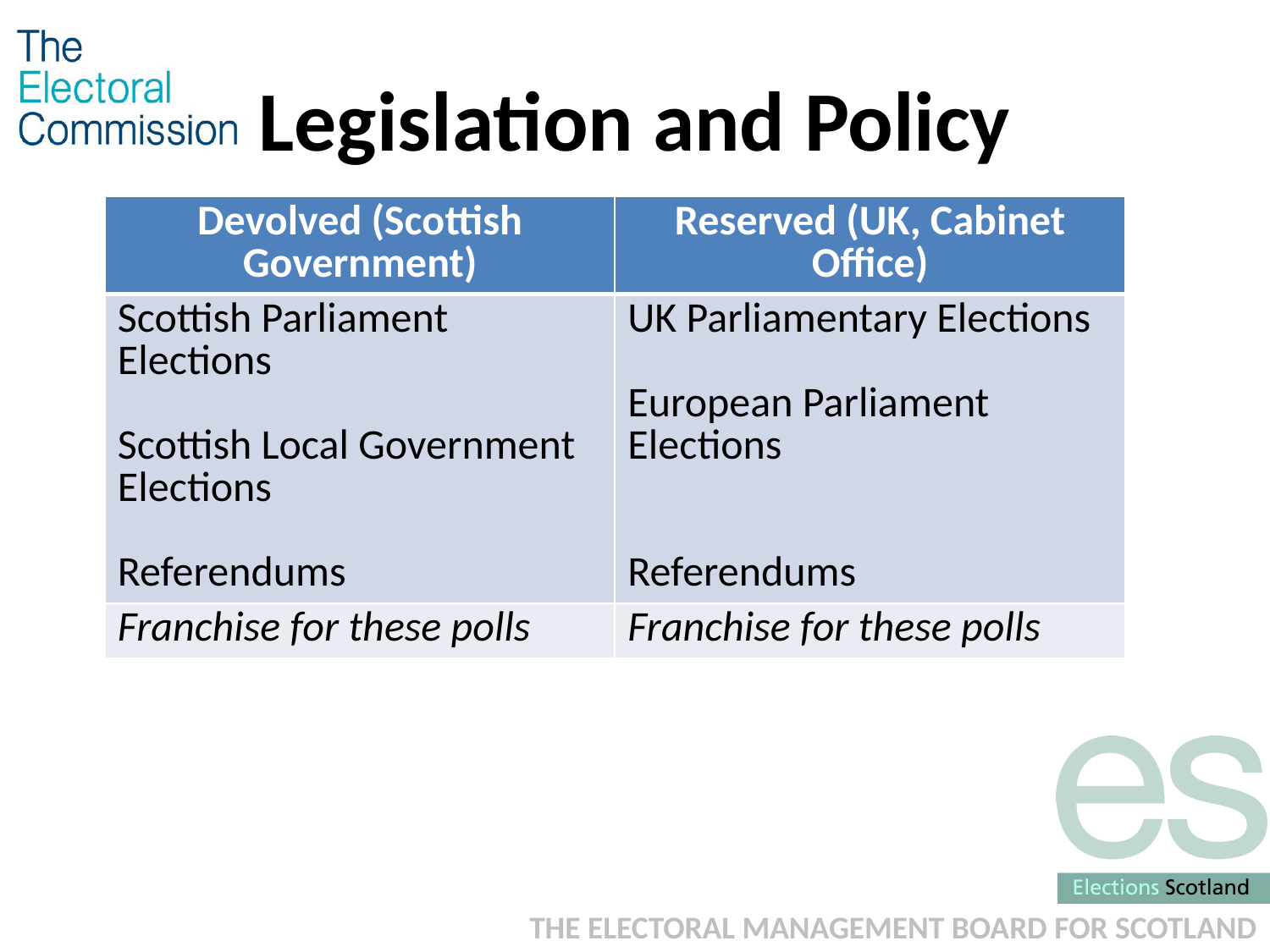

# Legislation and Policy
| Devolved (Scottish Government) | Reserved (UK, Cabinet Office) |
| --- | --- |
| Scottish Parliament Elections Scottish Local Government Elections Referendums | UK Parliamentary Elections European Parliament Elections Referendums |
| Franchise for these polls | Franchise for these polls |